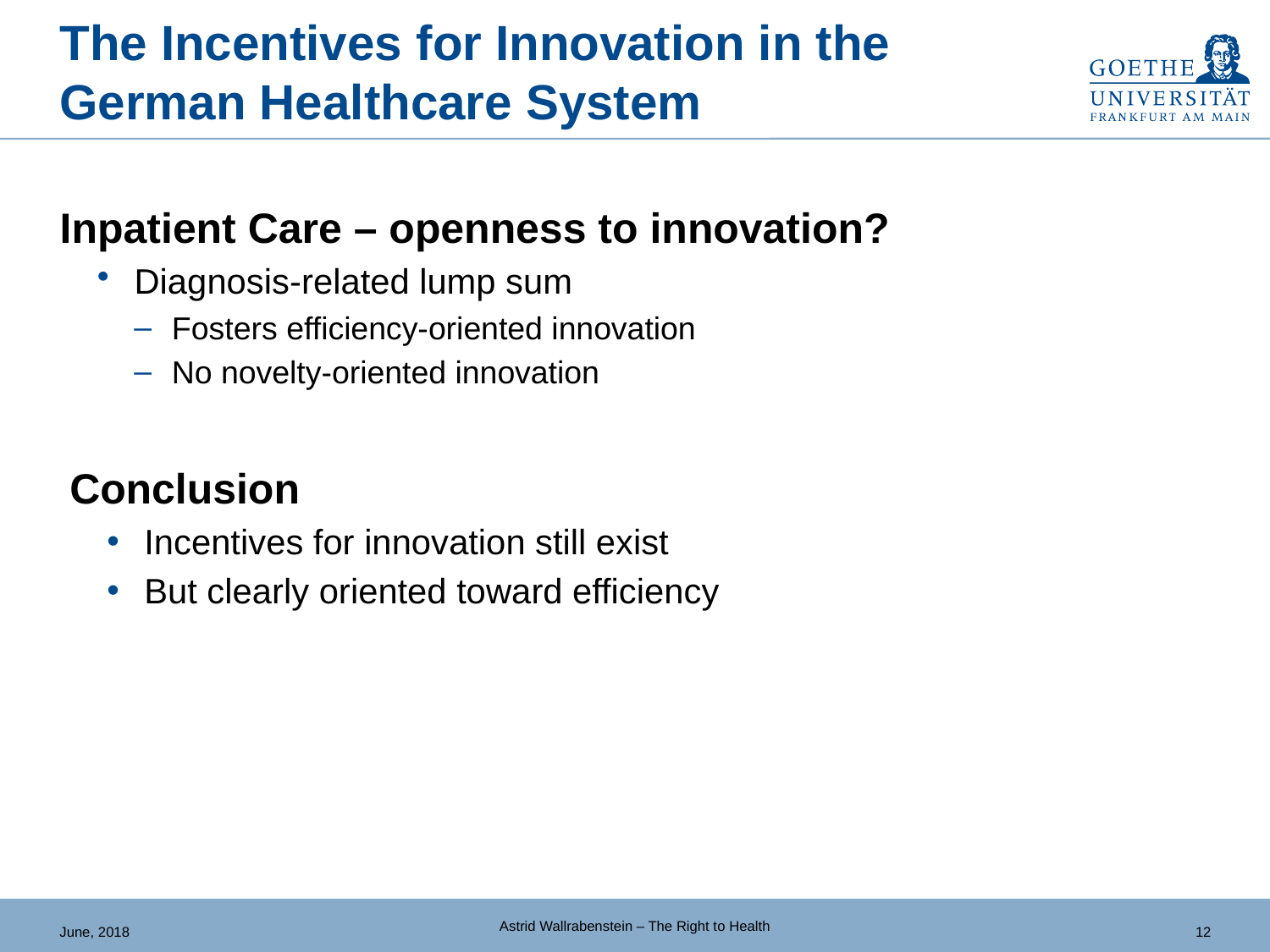

# The Incentives for Innovation in the German Healthcare System
Inpatient Care – openness to innovation?
Diagnosis-related lump sum
Fosters efficiency-oriented innovation
No novelty-oriented innovation

Conclusion
Incentives for innovation still exist
But clearly oriented toward efficiency